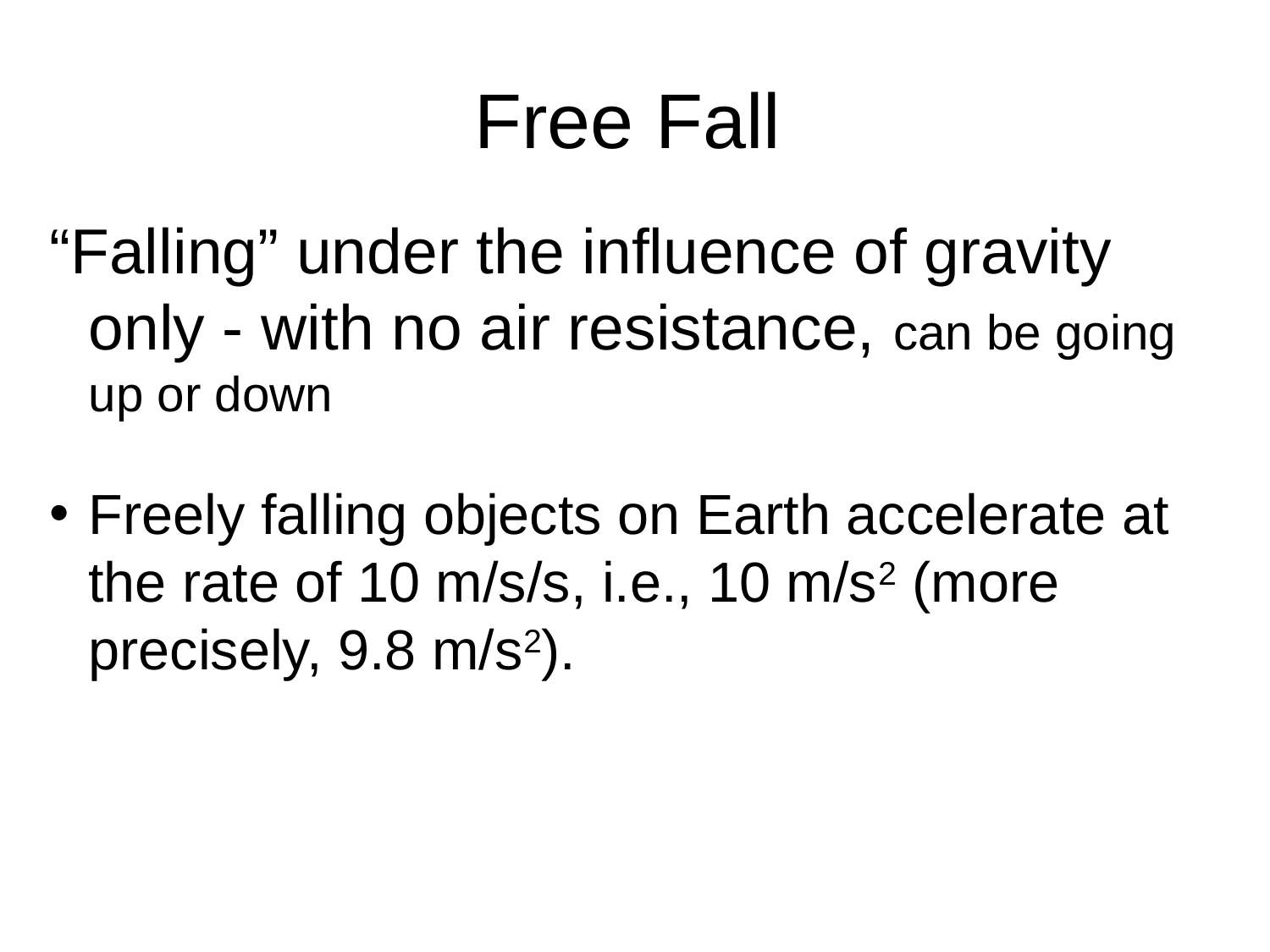

# Free Fall
“Falling” under the influence of gravity only - with no air resistance, can be going up or down
Freely falling objects on Earth accelerate at the rate of 10 m/s/s, i.e., 10 m/s2 (more precisely, 9.8 m/s2).